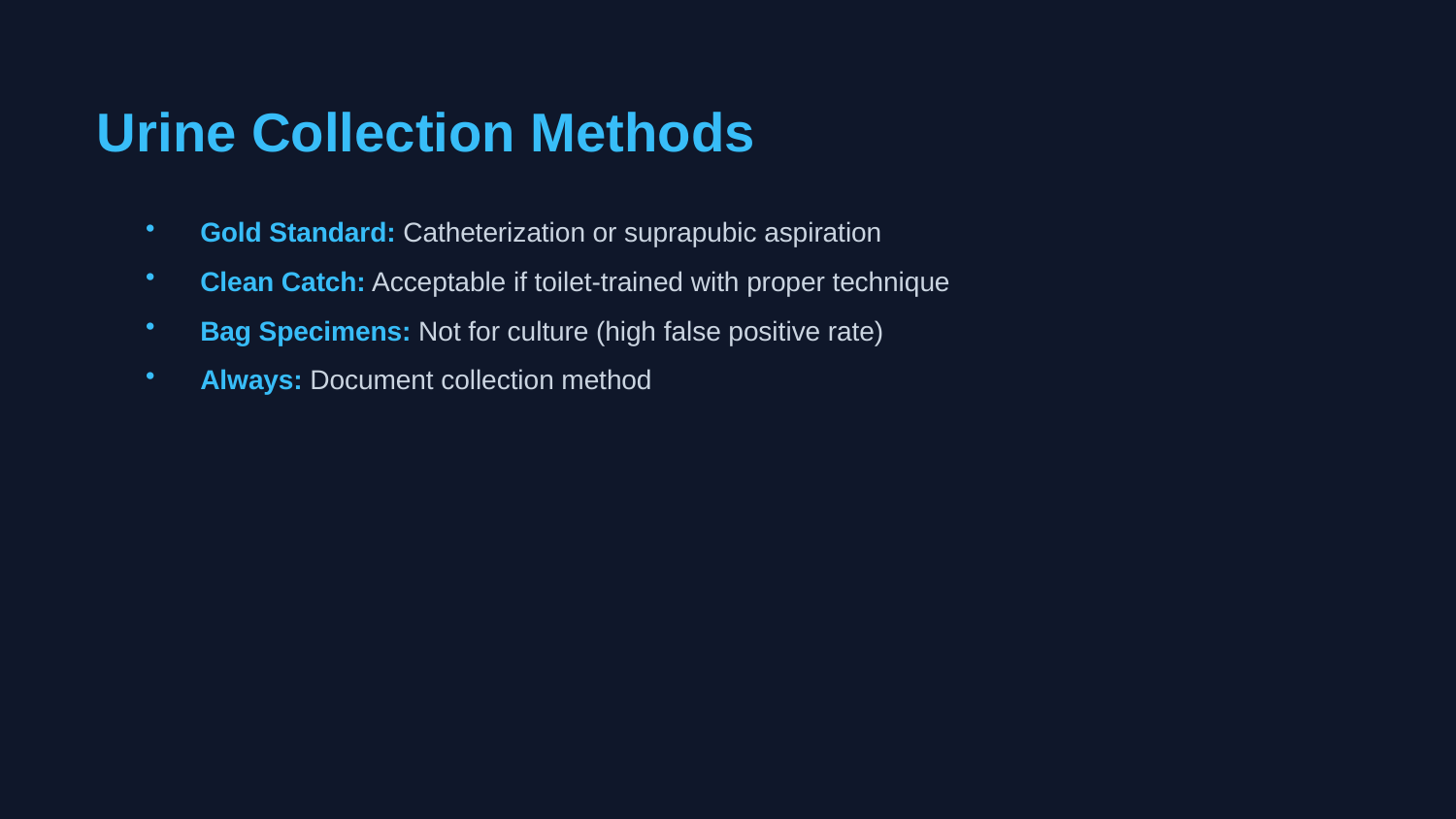

Urine Collection Methods
Gold Standard: Catheterization or suprapubic aspiration
Clean Catch: Acceptable if toilet-trained with proper technique
Bag Specimens: Not for culture (high false positive rate)
Always: Document collection method